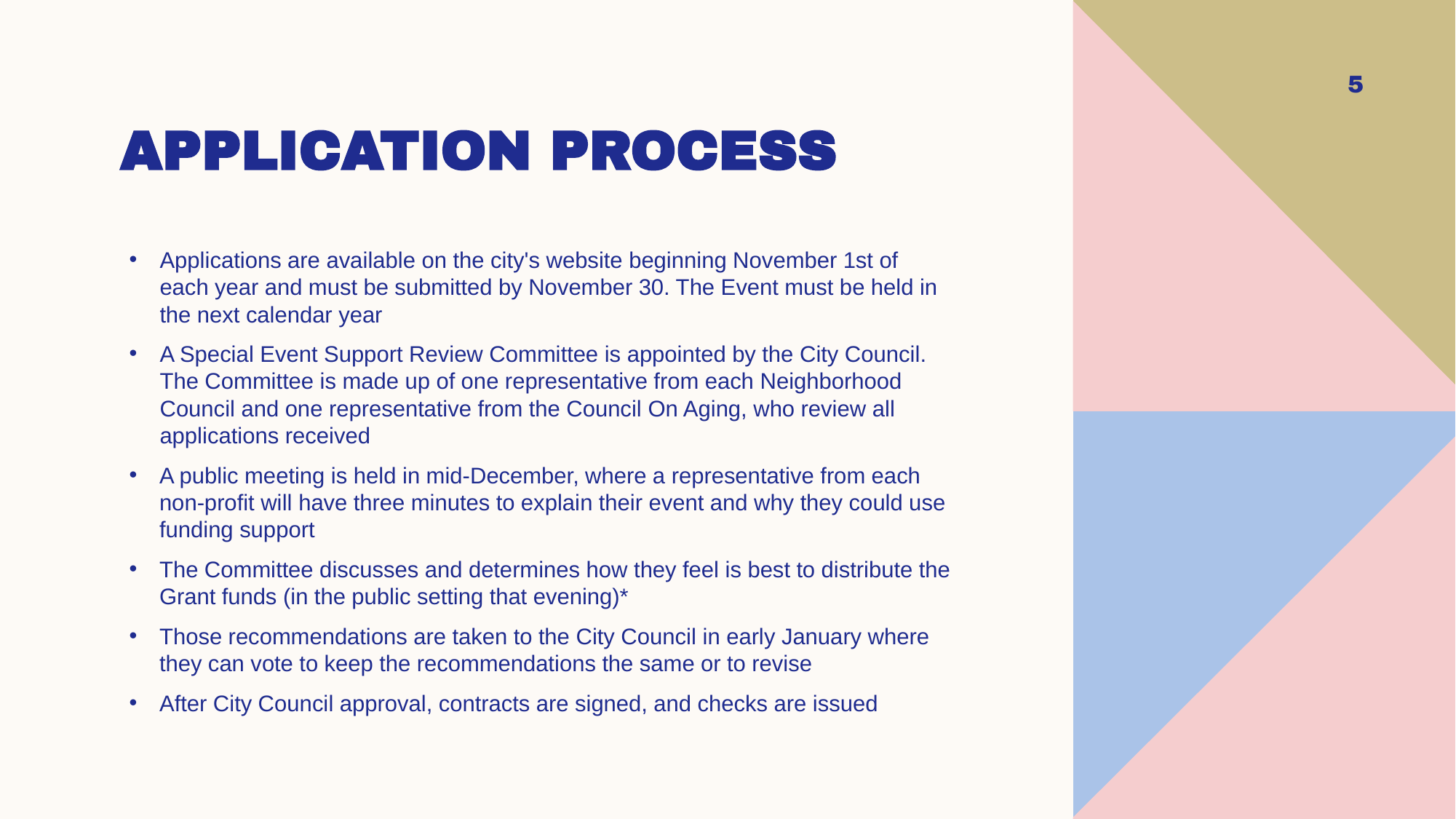

5
# Application process
Applications are available on the city's website beginning November 1st of each year and must be submitted by November 30. The Event must be held in the next calendar year
A Special Event Support Review Committee is appointed by the City Council. The Committee is made up of one representative from each Neighborhood Council and one representative from the Council On Aging, who review all applications received
A public meeting is held in mid-December, where a representative from each non-profit will have three minutes to explain their event and why they could use funding support
The Committee discusses and determines how they feel is best to distribute the Grant funds (in the public setting that evening)*
Those recommendations are taken to the City Council in early January where they can vote to keep the recommendations the same or to revise
After City Council approval, contracts are signed, and checks are issued